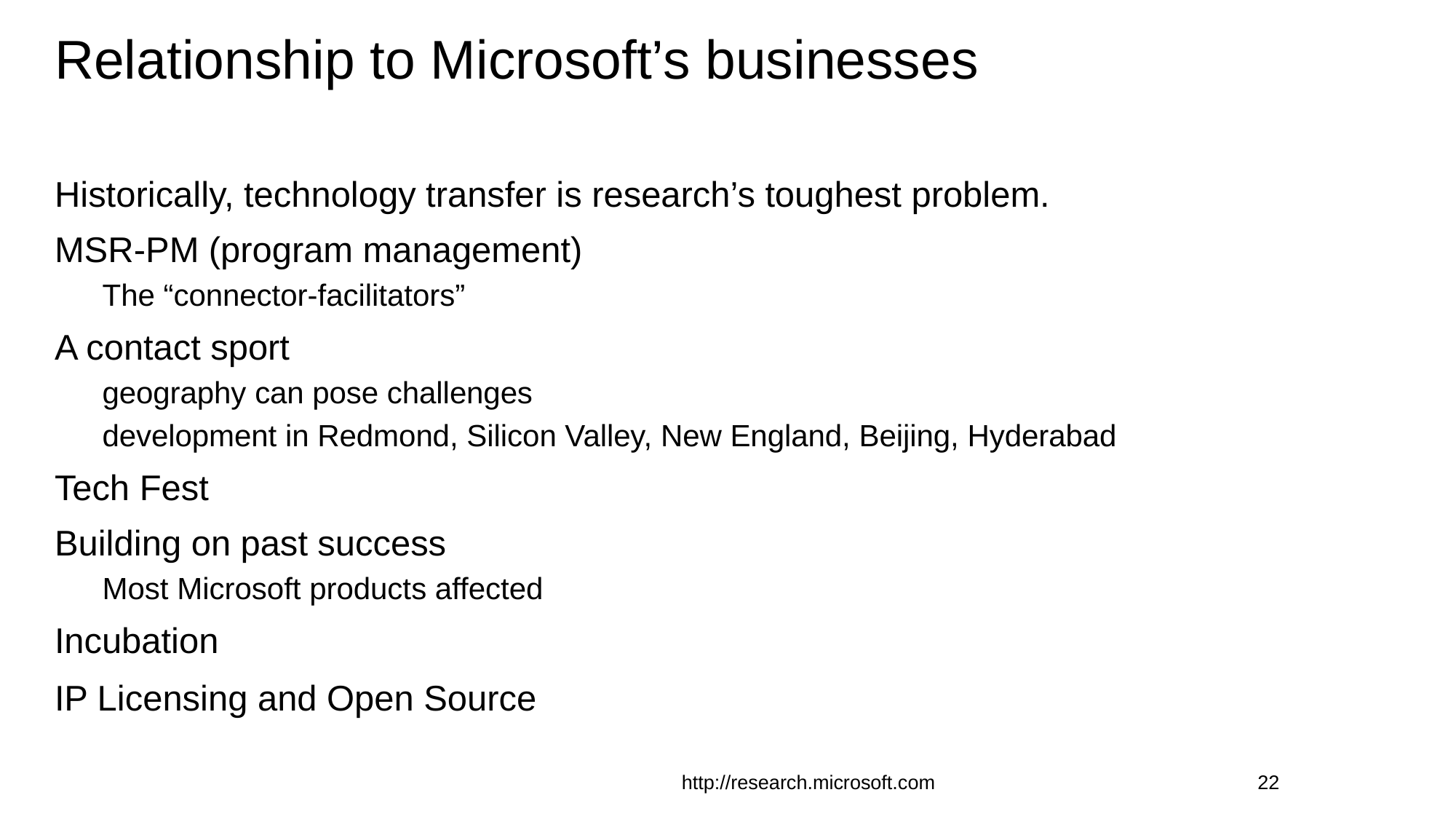

# Relationship to Microsoft’s businesses
Historically, technology transfer is research’s toughest problem.
MSR-PM (program management)
The “connector-facilitators”
A contact sport
geography can pose challenges
development in Redmond, Silicon Valley, New England, Beijing, Hyderabad
Tech Fest
Building on past success
Most Microsoft products affected
Incubation
IP Licensing and Open Source
http://research.microsoft.com
22